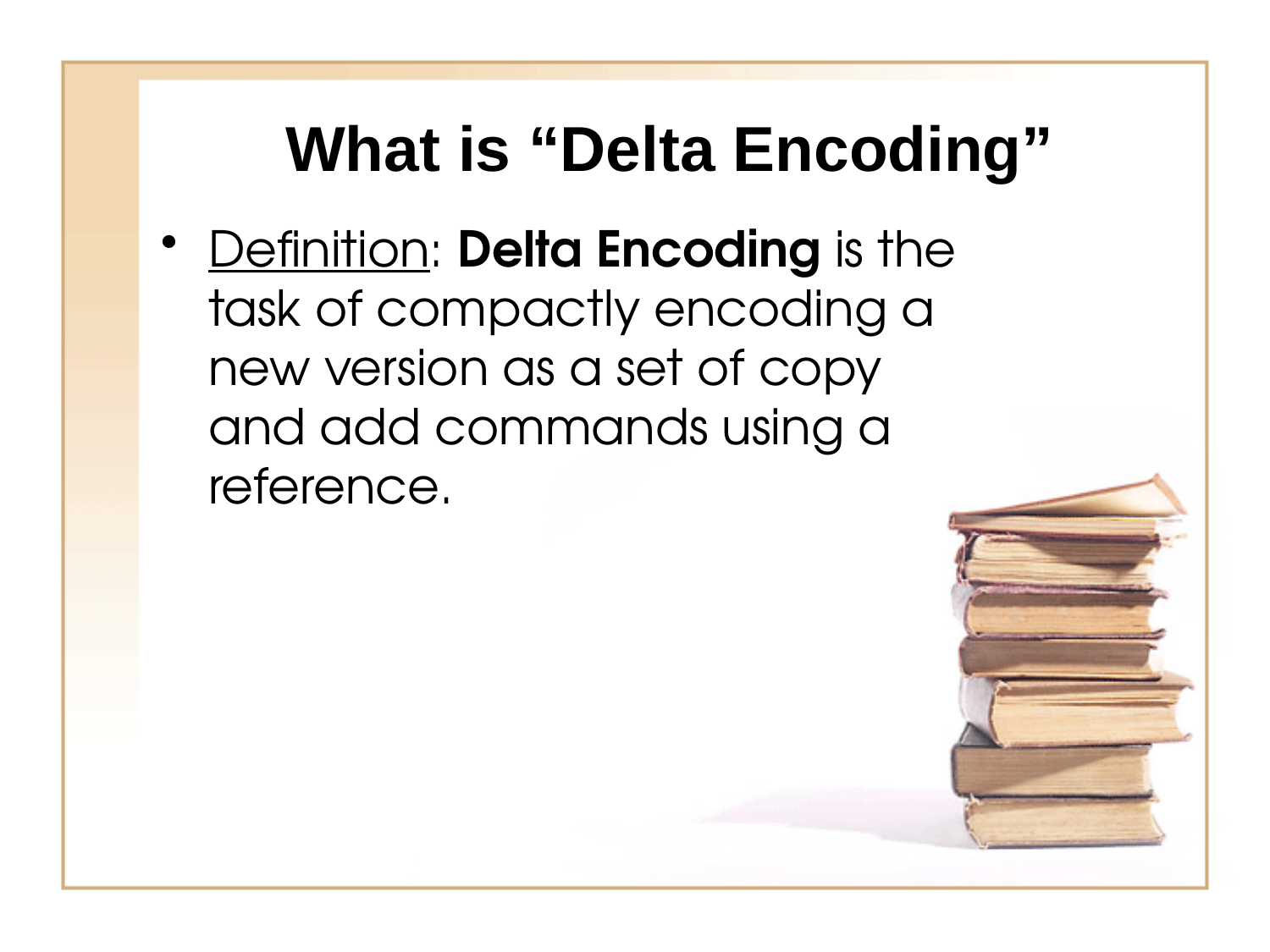

# What is “Delta Encoding”
Definition: Delta Encoding is the task of compactly encoding a new version as a set of copy and add commands using a reference.